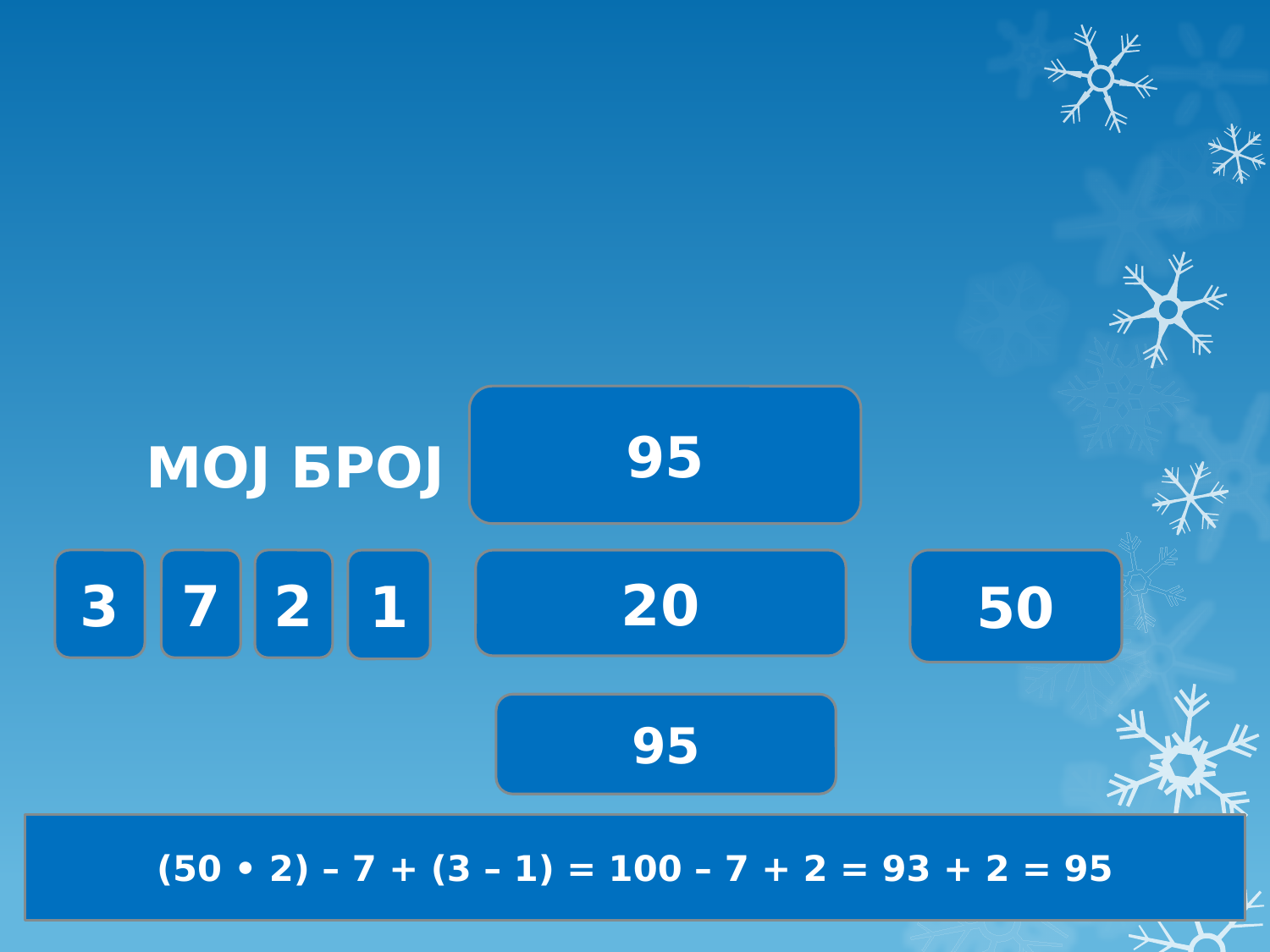

МОЈ БРОЈ
#
95
3
7
2
1
20
50
95
(50 • 2) – 7 + (3 – 1) = 100 – 7 + 2 = 93 + 2 = 95